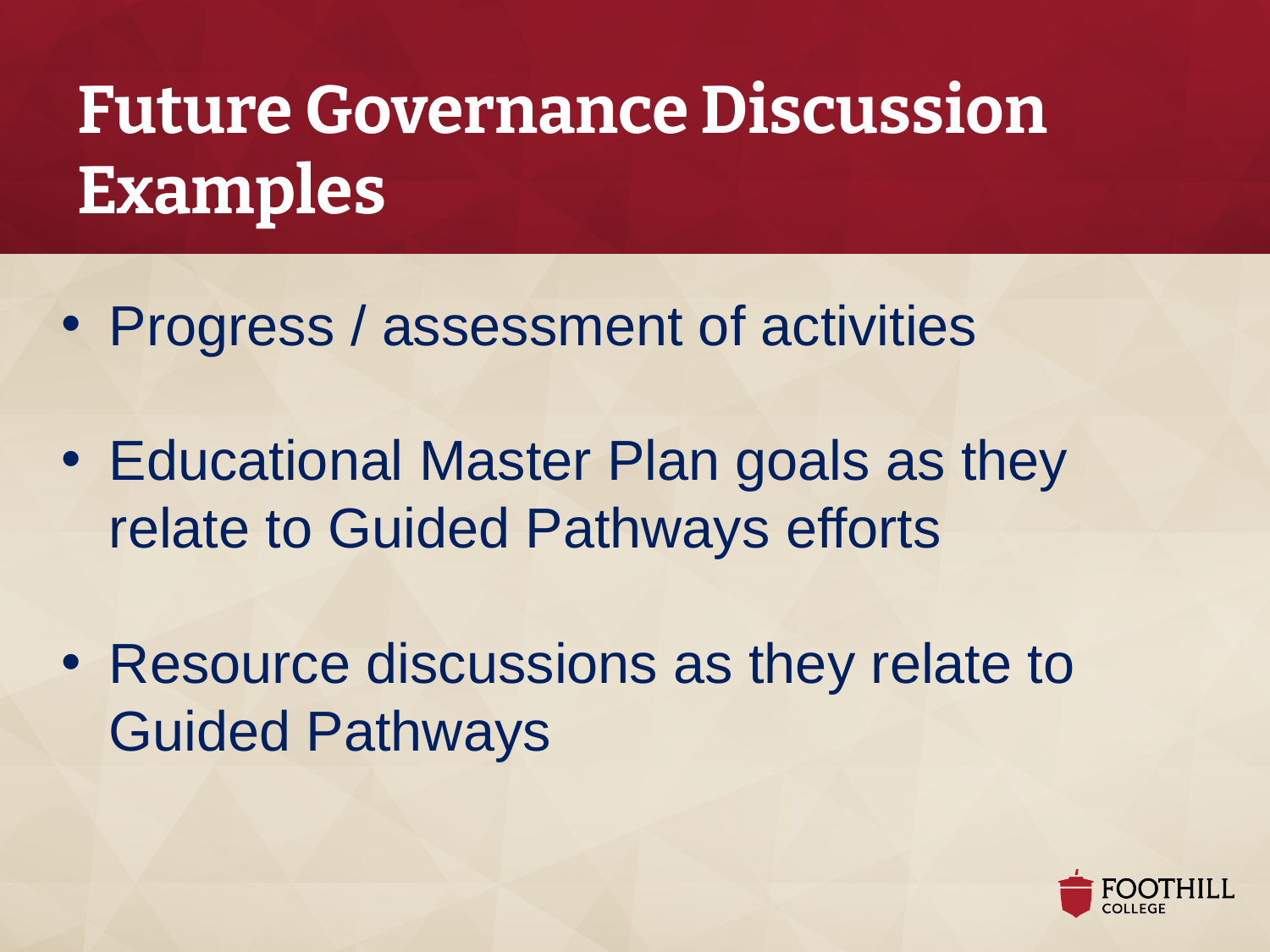

Future Governance Discussion Examples
Progress / assessment of activities

Educational Master Plan goals as they relate to Guided Pathways efforts

Resource discussions as they relate to Guided Pathways